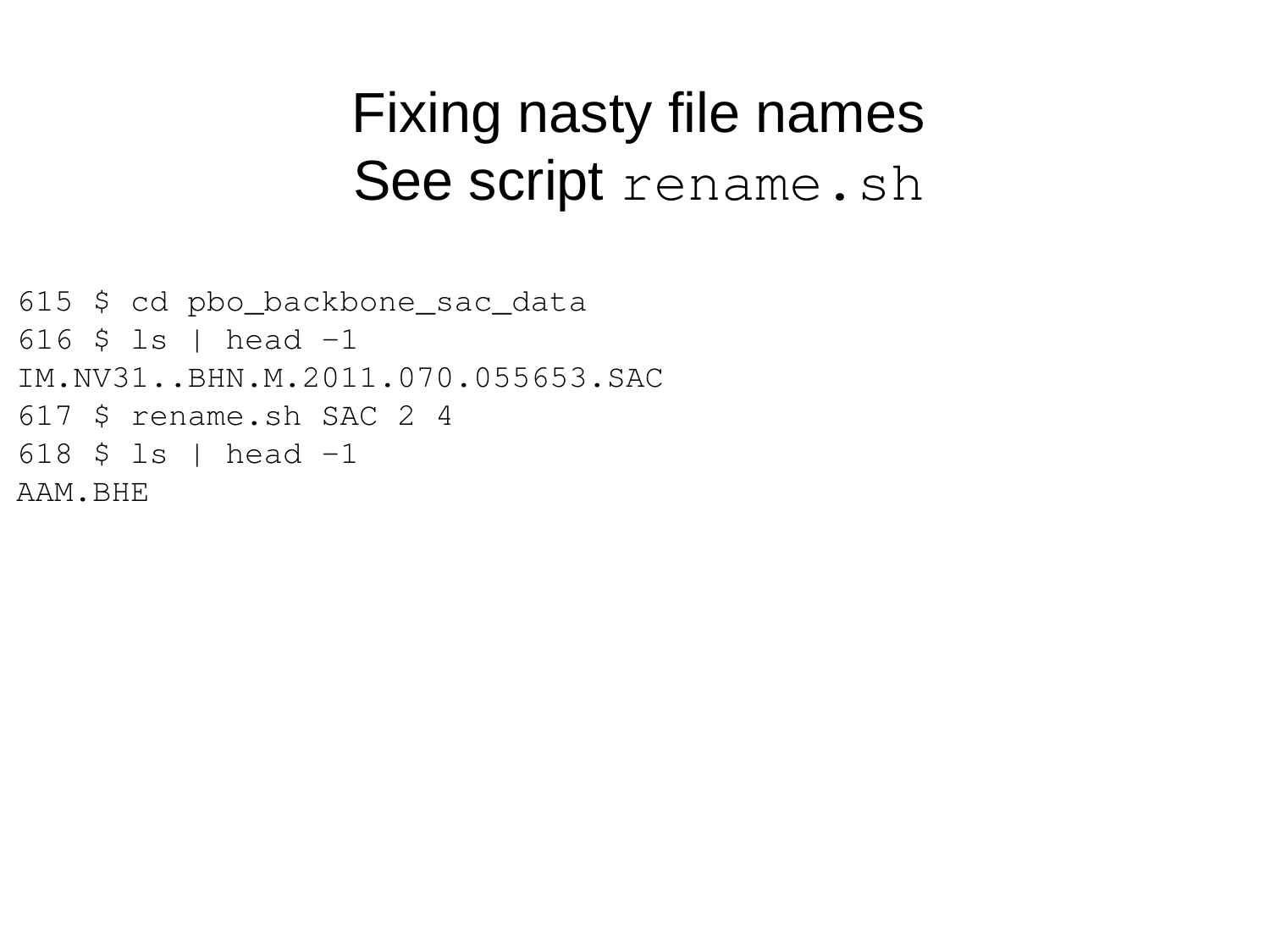

Fixing nasty file names
See script rename.sh

615 $ cd pbo_backbone_sac_data
616 $ ls | head -1
IM.NV31..BHN.M.2011.070.055653.SAC
617 $ rename.sh SAC 2 4
618 $ ls | head -1
AAM.BHE